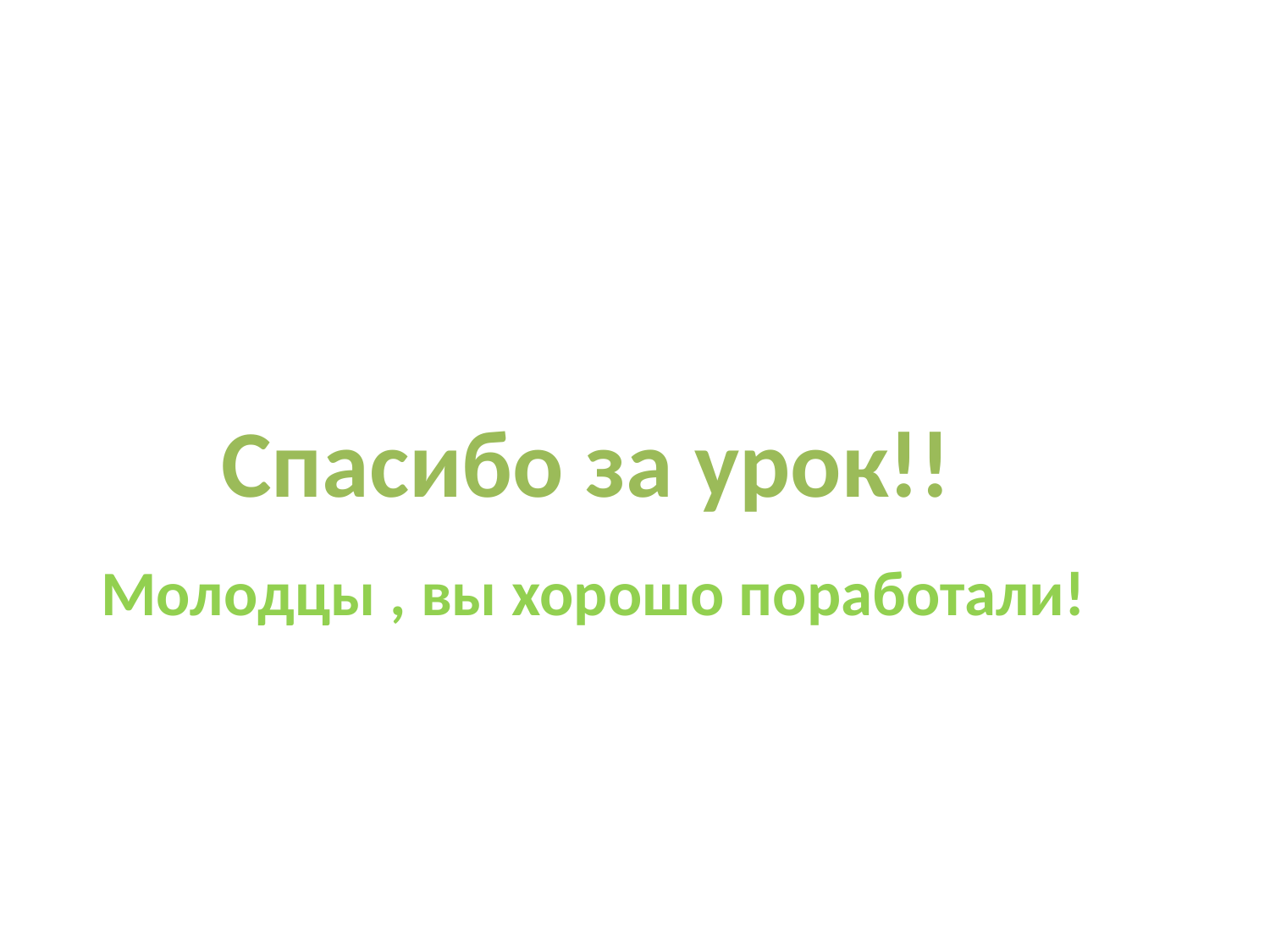

Спасибо за урок!!

Молодцы , вы хорошо поработали!